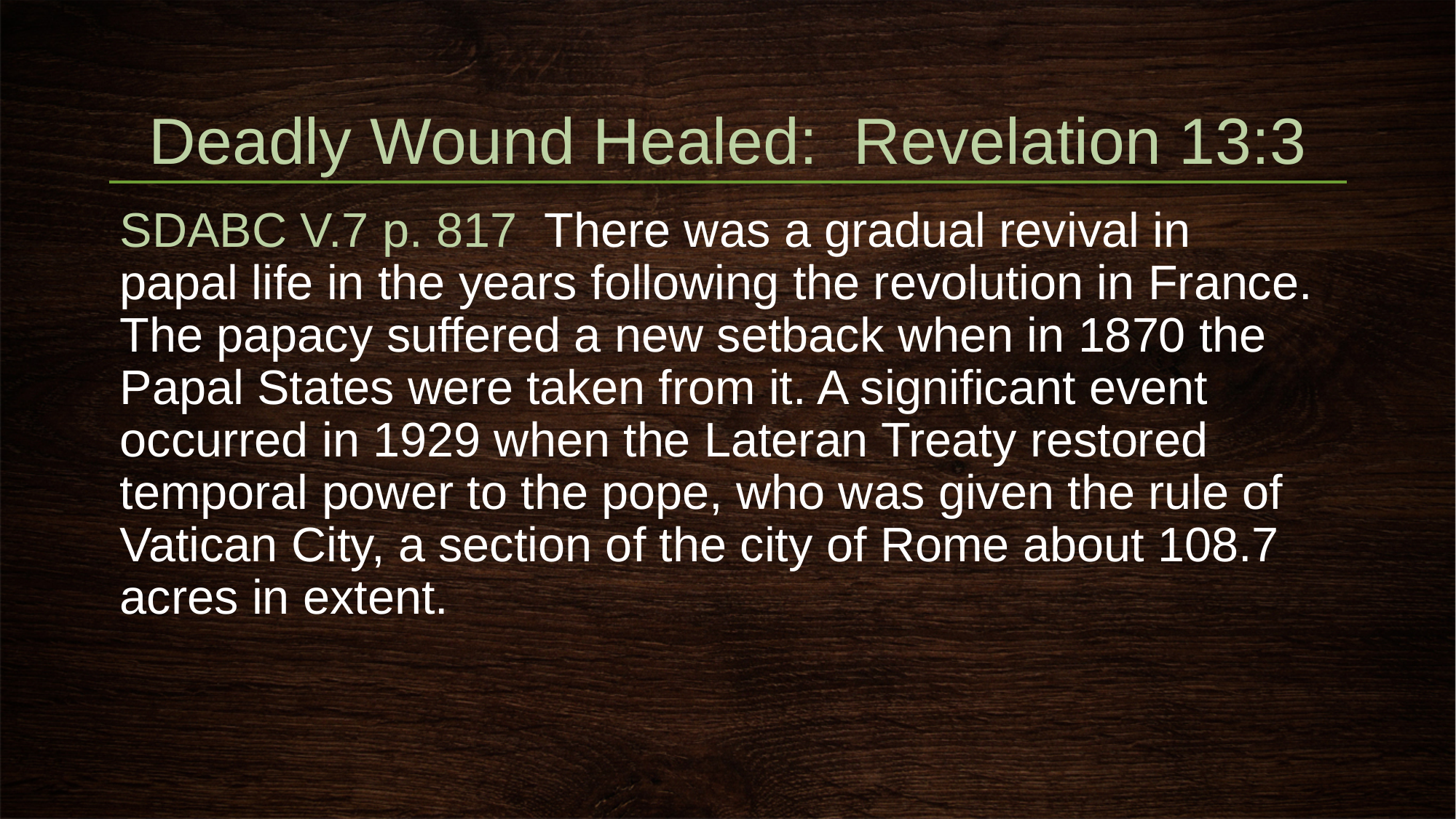

# Deadly Wound Healed:  Revelation 13:3
SDABC V.7 p. 817  There was a gradual revival in papal life in the years following the revolution in France. The papacy suffered a new setback when in 1870 the Papal States were taken from it. A significant event occurred in 1929 when the Lateran Treaty restored temporal power to the pope, who was given the rule of Vatican City, a section of the city of Rome about 108.7 acres in extent.